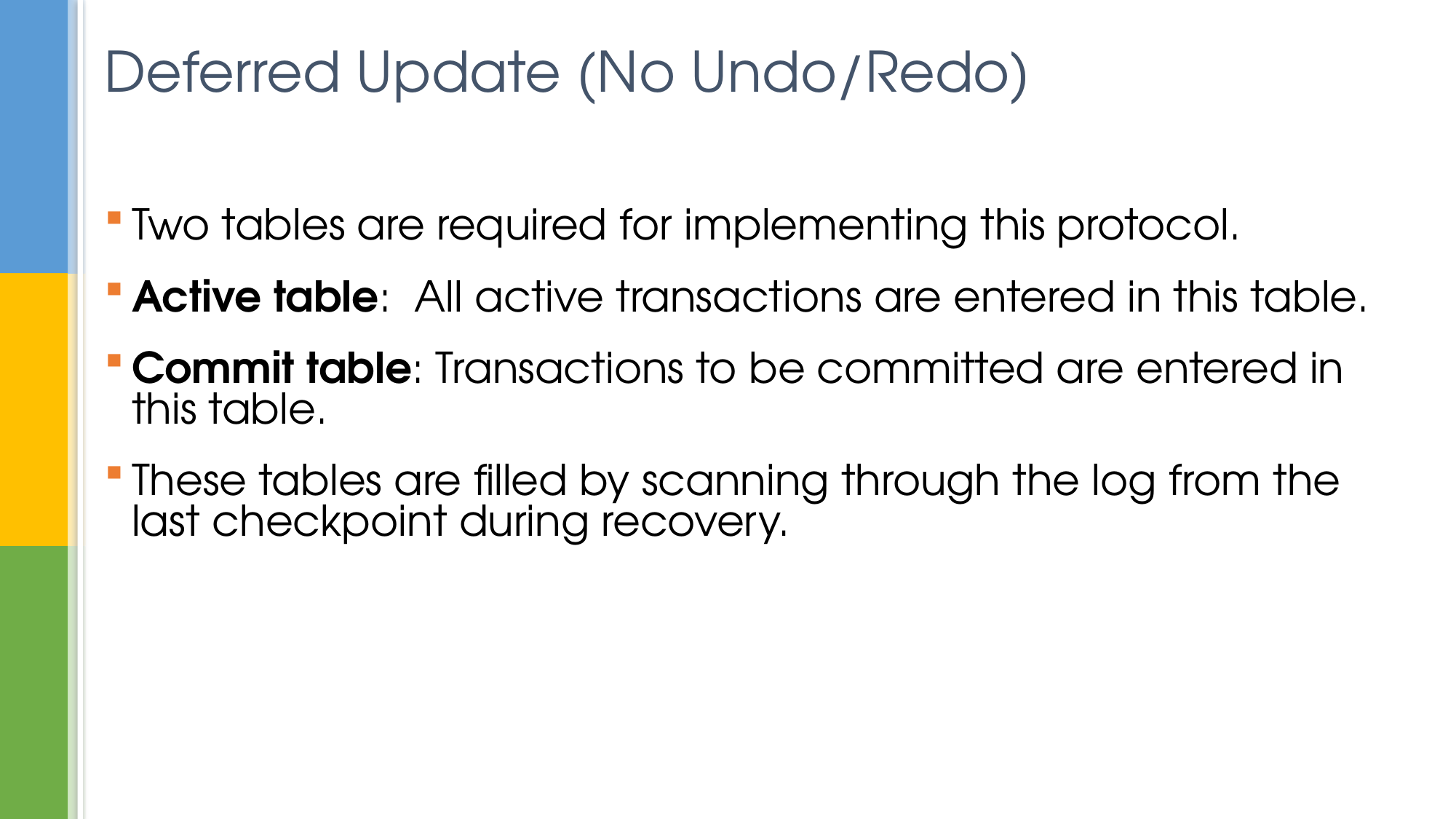

# Deferred Update (No Undo/Redo)
Two tables are required for implementing this protocol.
Active table:  All active transactions are entered in this table.
Commit table: Transactions to be committed are entered in this table.
These tables are filled by scanning through the log from the last checkpoint during recovery.